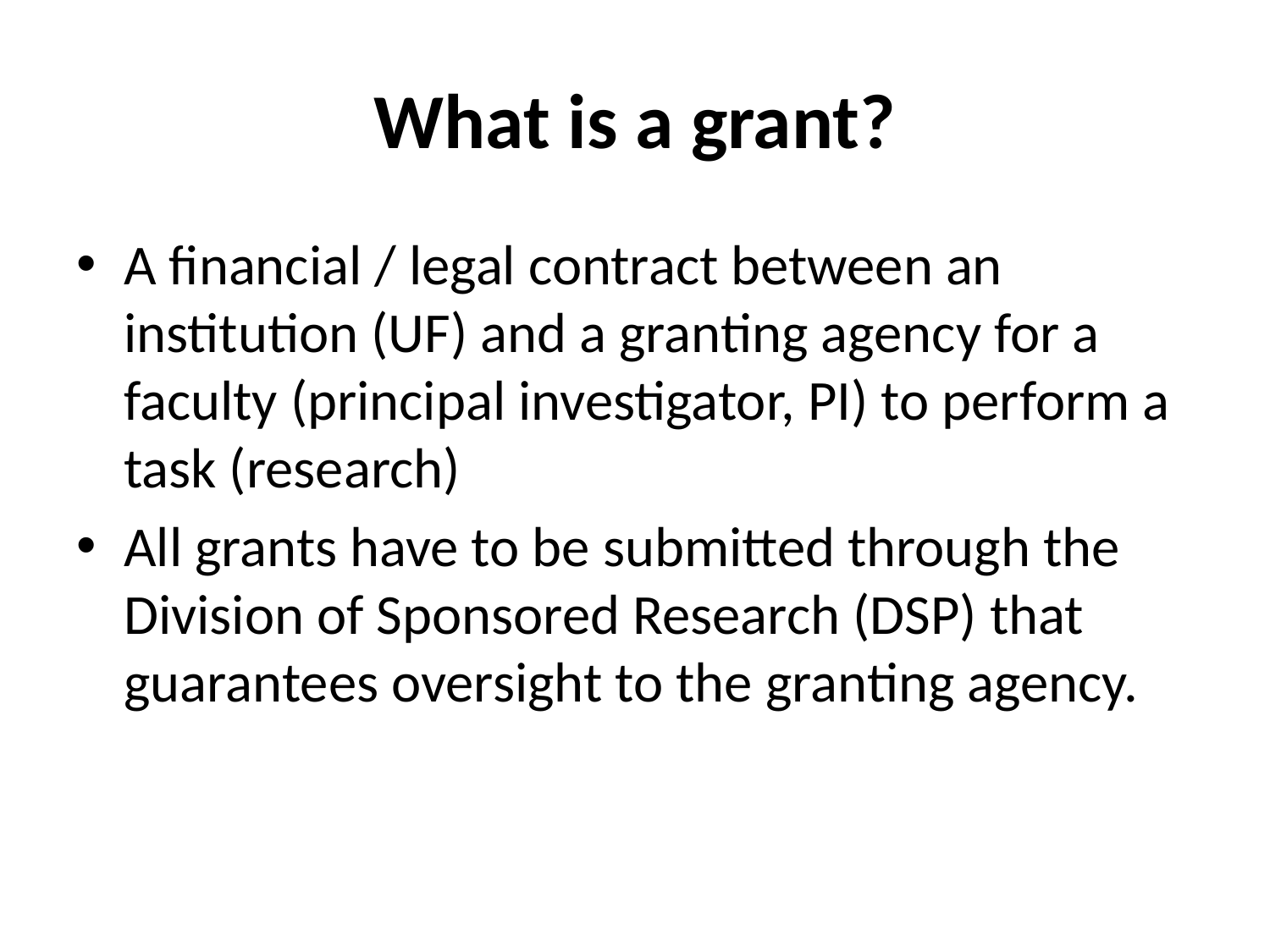

# What is a grant?
A financial / legal contract between an institution (UF) and a granting agency for a faculty (principal investigator, PI) to perform a task (research)
All grants have to be submitted through the Division of Sponsored Research (DSP) that guarantees oversight to the granting agency.